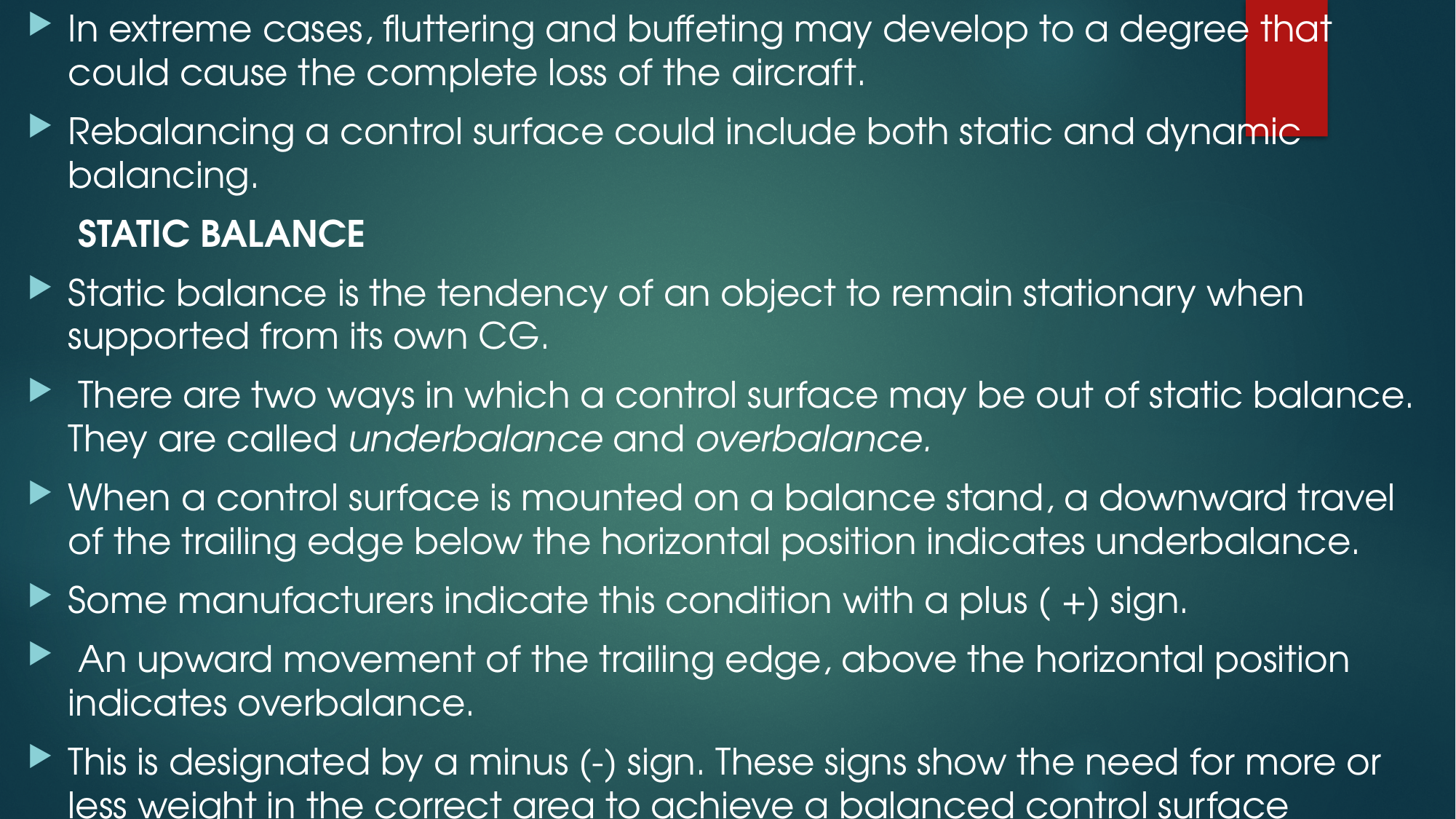

In extreme cases, fluttering and buffeting may develop to a degree that could cause the complete loss of the aircraft.
Rebalancing a control surface could include both static and dynamic balancing.
     STATIC BALANCE
Static balance is the tendency of an object to remain stationary when supported from its own CG.
 There are two ways in which a control surface may be out of static balance. They are called underbalance and overbalance.
When a control surface is mounted on a balance stand, a downward travel of the trailing edge below the horizontal position indicates underbalance.
Some manufacturers indicate this condition with a plus ( +) sign.
 An upward movement of the trailing edge, above the horizontal position indicates overbalance.
This is designated by a minus (-) sign. These signs show the need for more or less weight in the correct area to achieve a balanced control surface